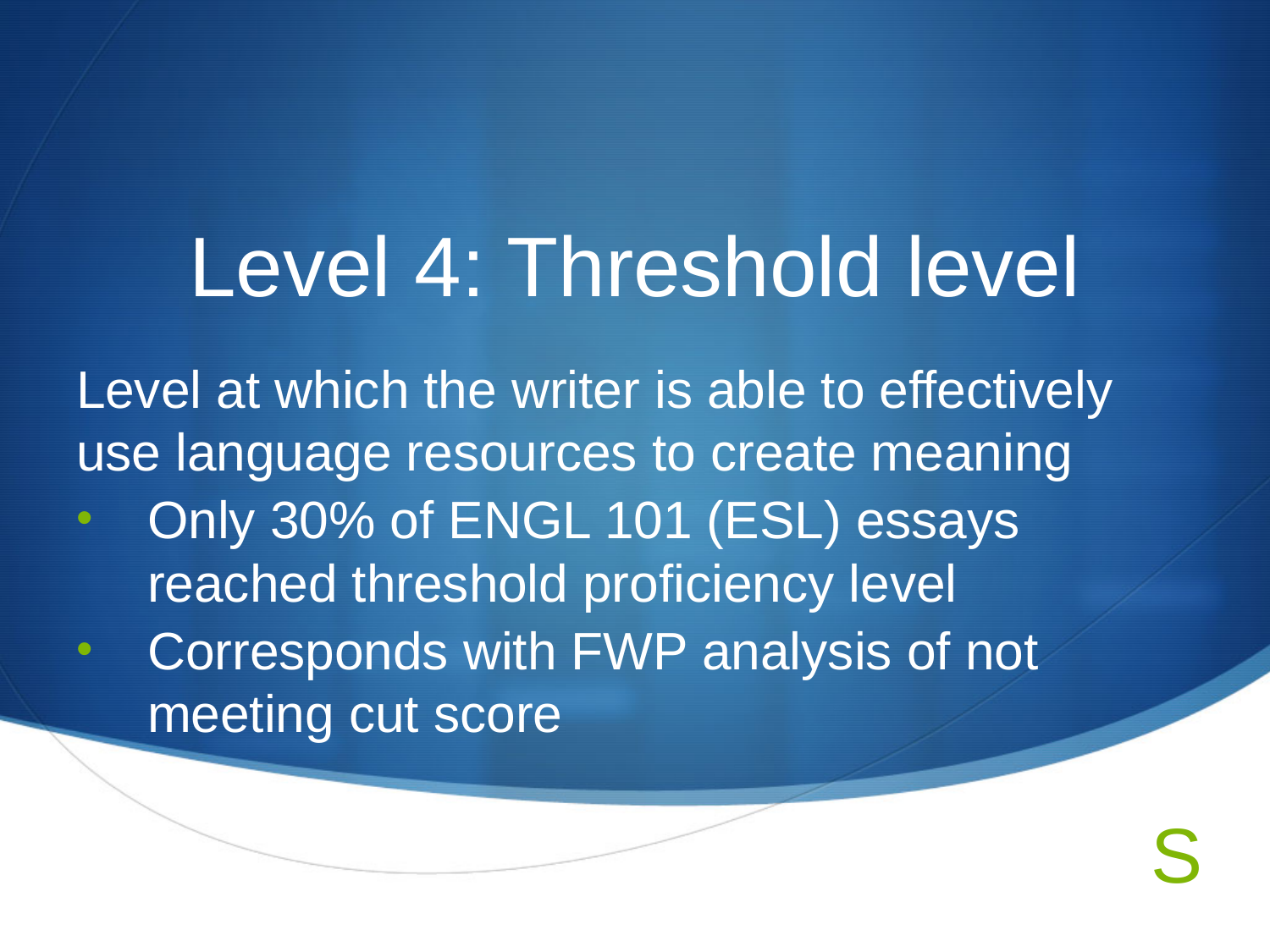

# Level 4: Threshold level
Level at which the writer is able to effectively use language resources to create meaning
Only 30% of ENGL 101 (ESL) essays reached threshold proficiency level
Corresponds with FWP analysis of not meeting cut score